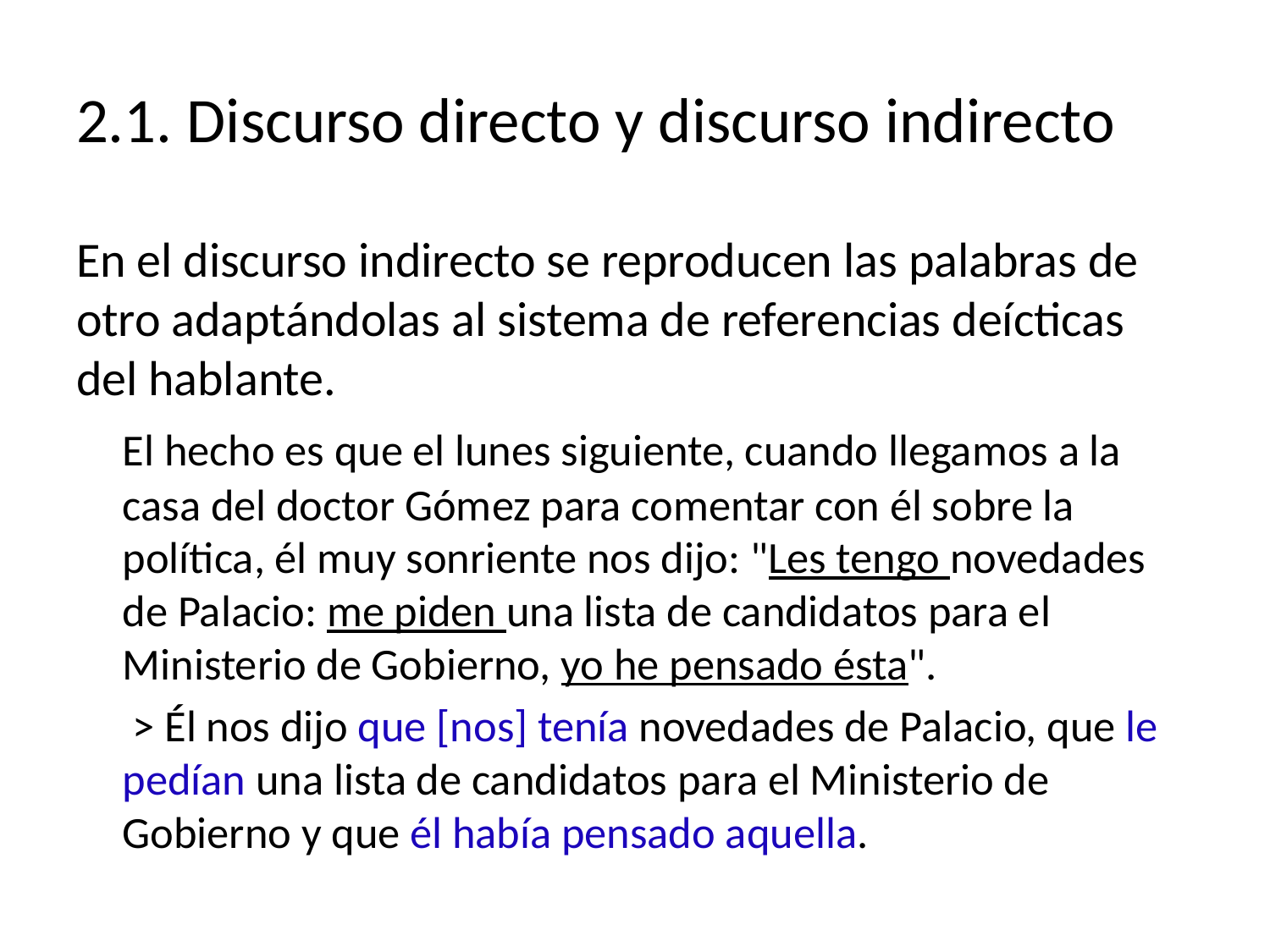

# 2.1. Discurso directo y discurso indirecto
En el discurso indirecto se reproducen las palabras de otro adaptándolas al sistema de referencias deícticas del hablante.
 	El hecho es que el lunes siguiente, cuando llegamos a la casa del doctor Gómez para comentar con él sobre la política, él muy sonriente nos dijo: "Les tengo novedades de Palacio: me piden una lista de candidatos para el Ministerio de Gobierno, yo he pensado ésta".
	 > Él nos dijo que [nos] tenía novedades de Palacio, que le pedían una lista de candidatos para el Ministerio de Gobierno y que él había pensado aquella.